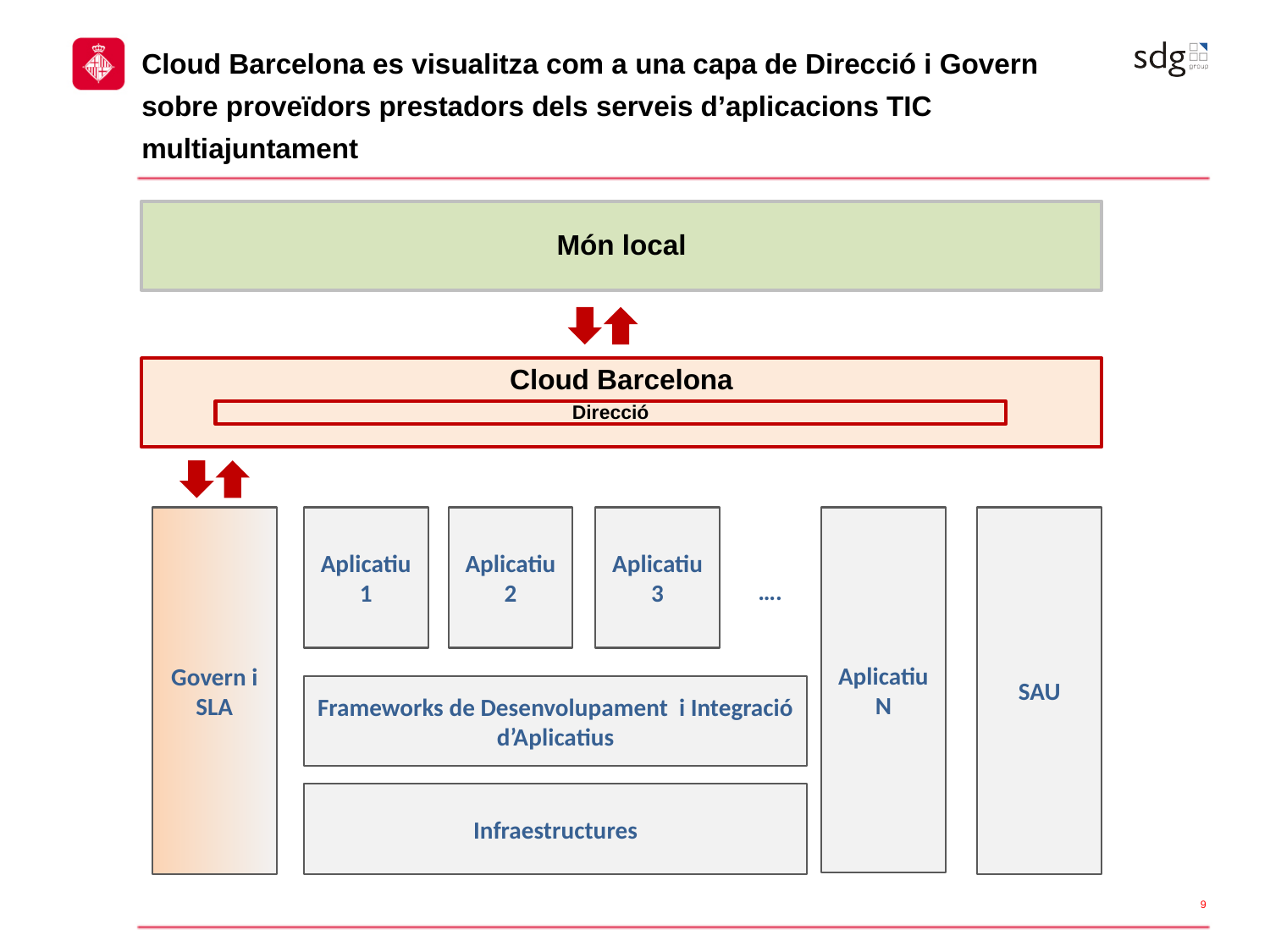

# Cloud Barcelona es visualitza com a una capa de Direcció i Govern sobre proveïdors prestadors dels serveis d’aplicacions TIC multiajuntament
Món local

Cloud Barcelona
Direcció

Govern i
SLA
Aplicatiu
N
SAU
Aplicatiu
1
Aplicatiu
2
Aplicatiu
3
….
Frameworks de Desenvolupament  i Integració d’Aplicatius
Infraestructures
9